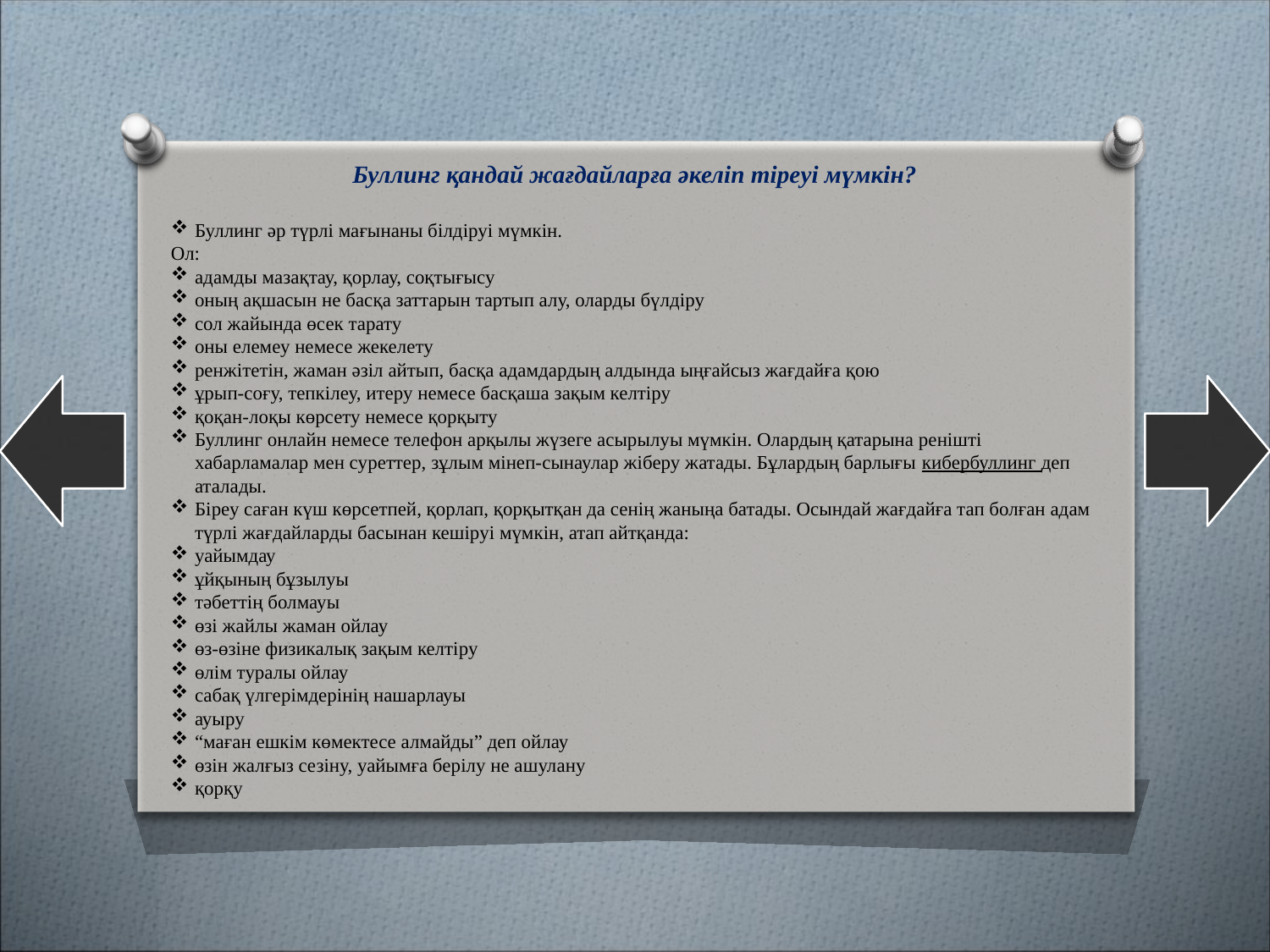

Буллинг қандай жағдайларға әкеліп тіреуі мүмкін?

Буллинг әр түрлі мағынаны білдіруі мүмкін.
Ол:
адамды мазақтау, қорлау, соқтығысу
оның ақшасын не басқа заттарын тартып алу, оларды бүлдіру
сол жайында өсек тарату
оны елемеу немесе жекелету
ренжітетін, жаман әзіл айтып, басқа адамдардың алдында ыңғайсыз жағдайға қою
ұрып-соғу, тепкілеу, итеру немесе басқаша зақым келтіру
қоқан-лоқы көрсету немесе қорқыту
Буллинг онлайн немесе телефон арқылы жүзеге асырылуы мүмкін. Олардың қатарына ренішті хабарламалар мен суреттер, зұлым мінеп-сынаулар жіберу жатады. Бұлардың барлығы кибербуллинг деп аталады.
Біреу саған күш көрсетпей, қорлап, қорқытқан да сенің жаныңа батады. Осындай жағдайға тап болған адам түрлі жағдайларды басынан кешіруі мүмкін, атап айтқанда:
уайымдау
ұйқының бұзылуы
тәбеттің болмауы
өзі жайлы жаман ойлау
өз-өзіне физикалық зақым келтіру
өлім туралы ойлау
сабақ үлгерімдерінің нашарлауы
ауыру
“маған ешкім көмектесе алмайды” деп ойлау
өзін жалғыз сезіну, уайымға берілу не ашулану
қорқу